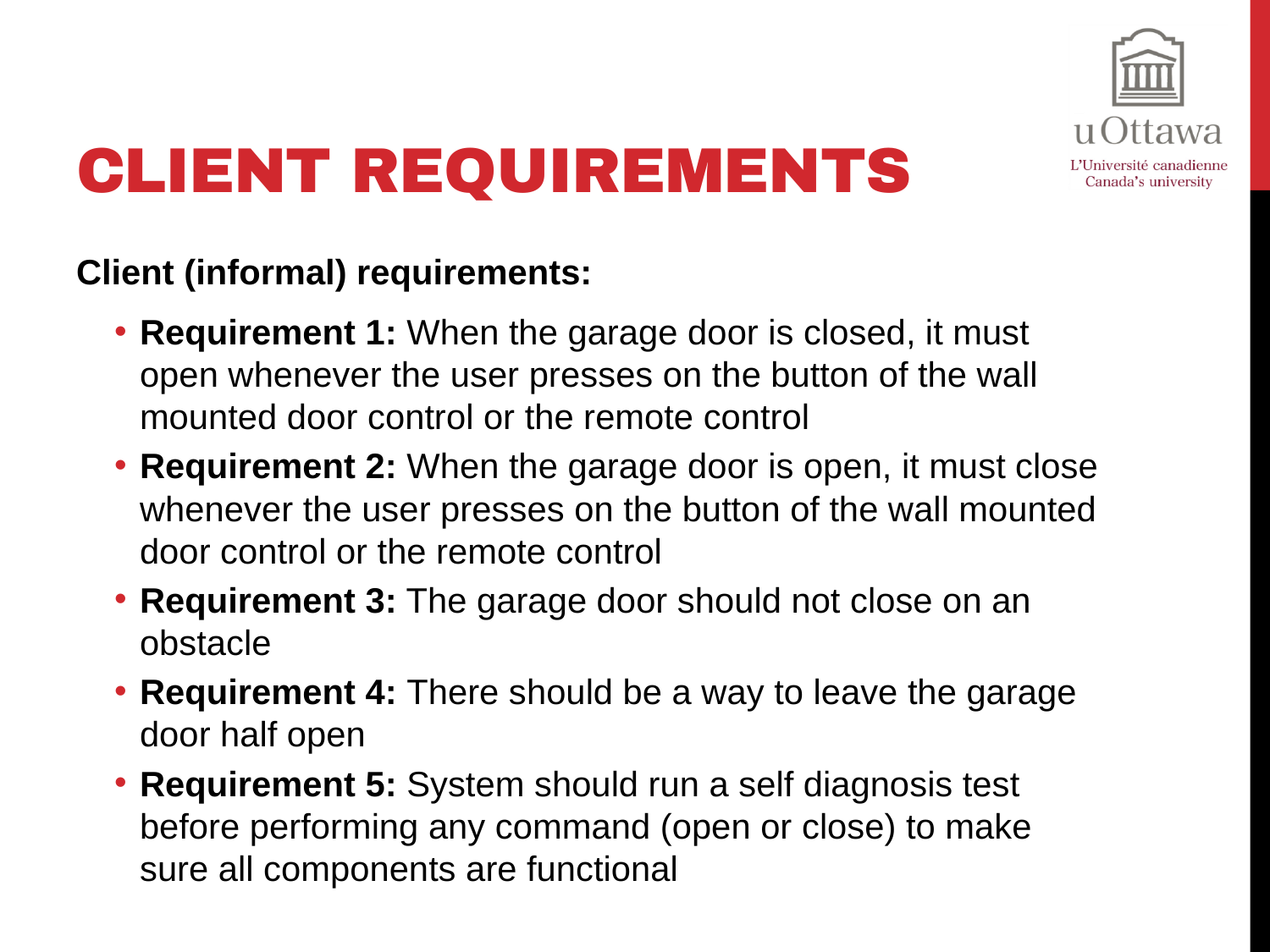

# Client Requirements
Client (informal) requirements:
Requirement 1: When the garage door is closed, it must open whenever the user presses on the button of the wall mounted door control or the remote control
Requirement 2: When the garage door is open, it must close whenever the user presses on the button of the wall mounted door control or the remote control
Requirement 3: The garage door should not close on an obstacle
Requirement 4: There should be a way to leave the garage door half open
Requirement 5: System should run a self diagnosis test before performing any command (open or close) to make sure all components are functional